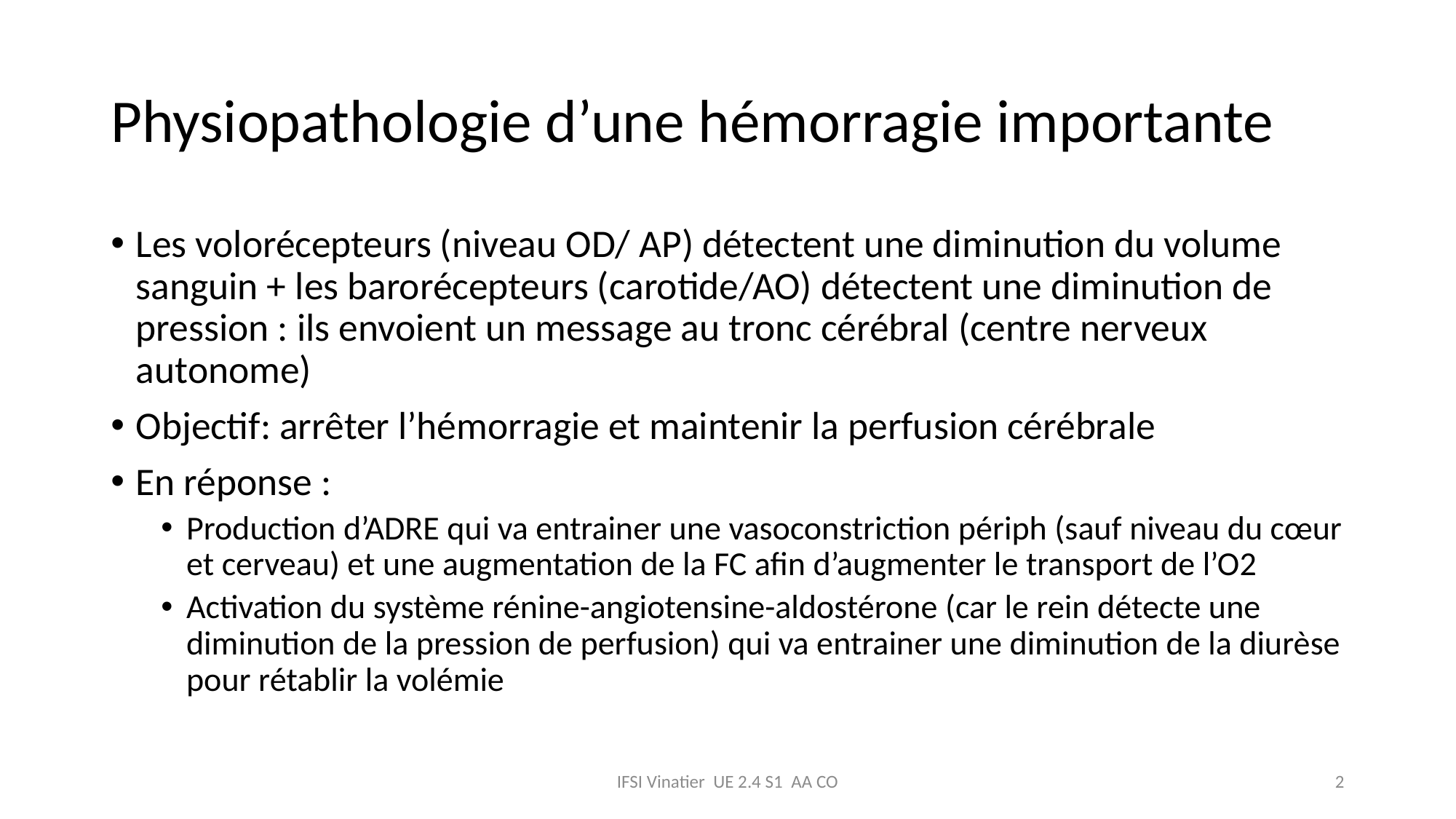

# Physiopathologie d’une hémorragie importante
Les volorécepteurs (niveau OD/ AP) détectent une diminution du volume sanguin + les barorécepteurs (carotide/AO) détectent une diminution de pression : ils envoient un message au tronc cérébral (centre nerveux autonome)
Objectif: arrêter l’hémorragie et maintenir la perfusion cérébrale
En réponse :
Production d’ADRE qui va entrainer une vasoconstriction périph (sauf niveau du cœur et cerveau) et une augmentation de la FC afin d’augmenter le transport de l’O2
Activation du système rénine-angiotensine-aldostérone (car le rein détecte une diminution de la pression de perfusion) qui va entrainer une diminution de la diurèse pour rétablir la volémie

IFSI Vinatier  UE 2.4 S1  AA CO
2